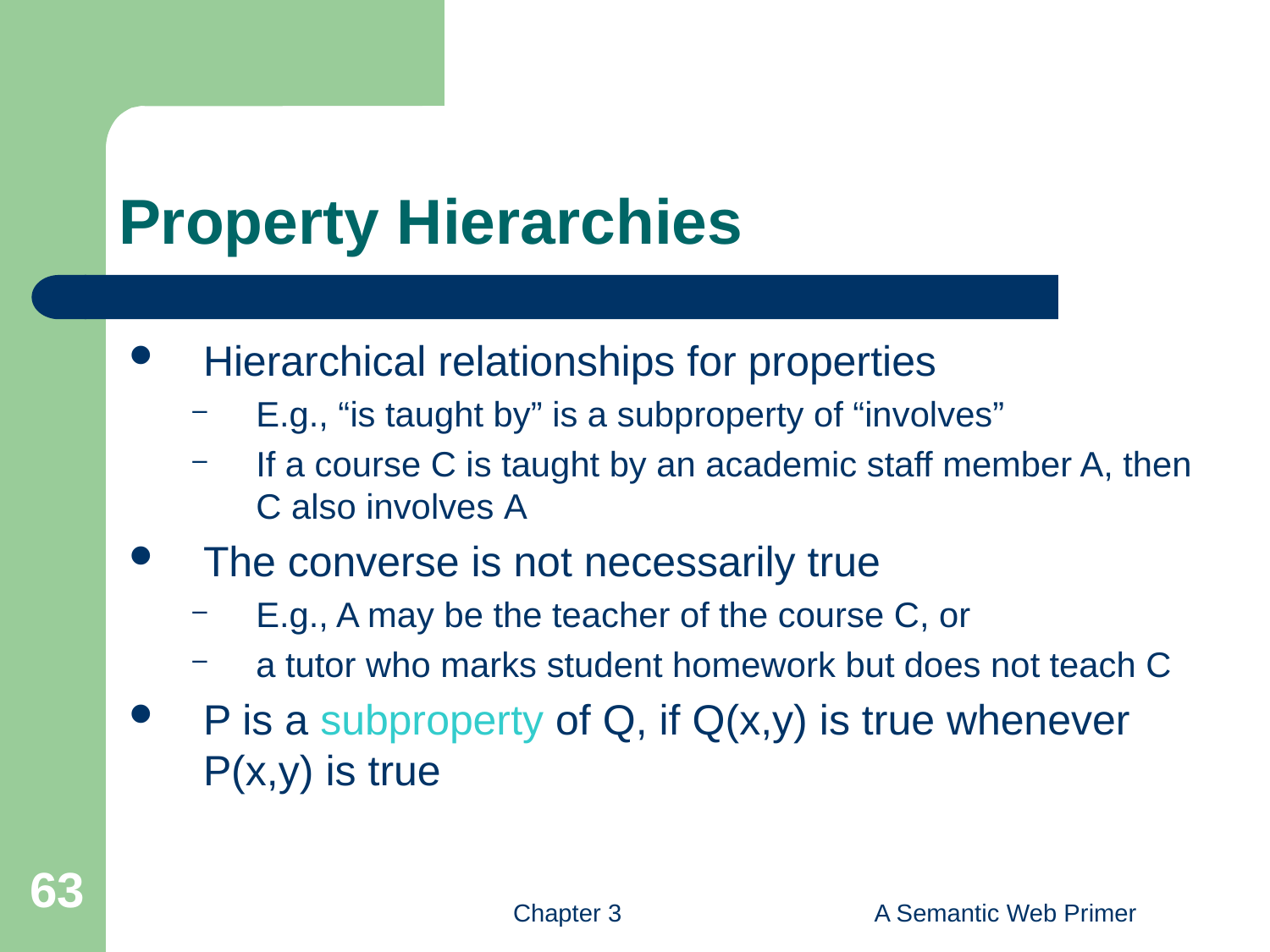

# Property Hierarchies
Hierarchical relationships for properties
E.g., “is taught by” is a subproperty of “involves”
If a course C is taught by an academic staff member A, then C also involves Α
The converse is not necessarily true
E.g., A may be the teacher of the course C, or
a tutor who marks student homework but does not teach C
P is a subproperty of Q, if Q(x,y) is true whenever P(x,y) is true
63
Chapter 3
A Semantic Web Primer